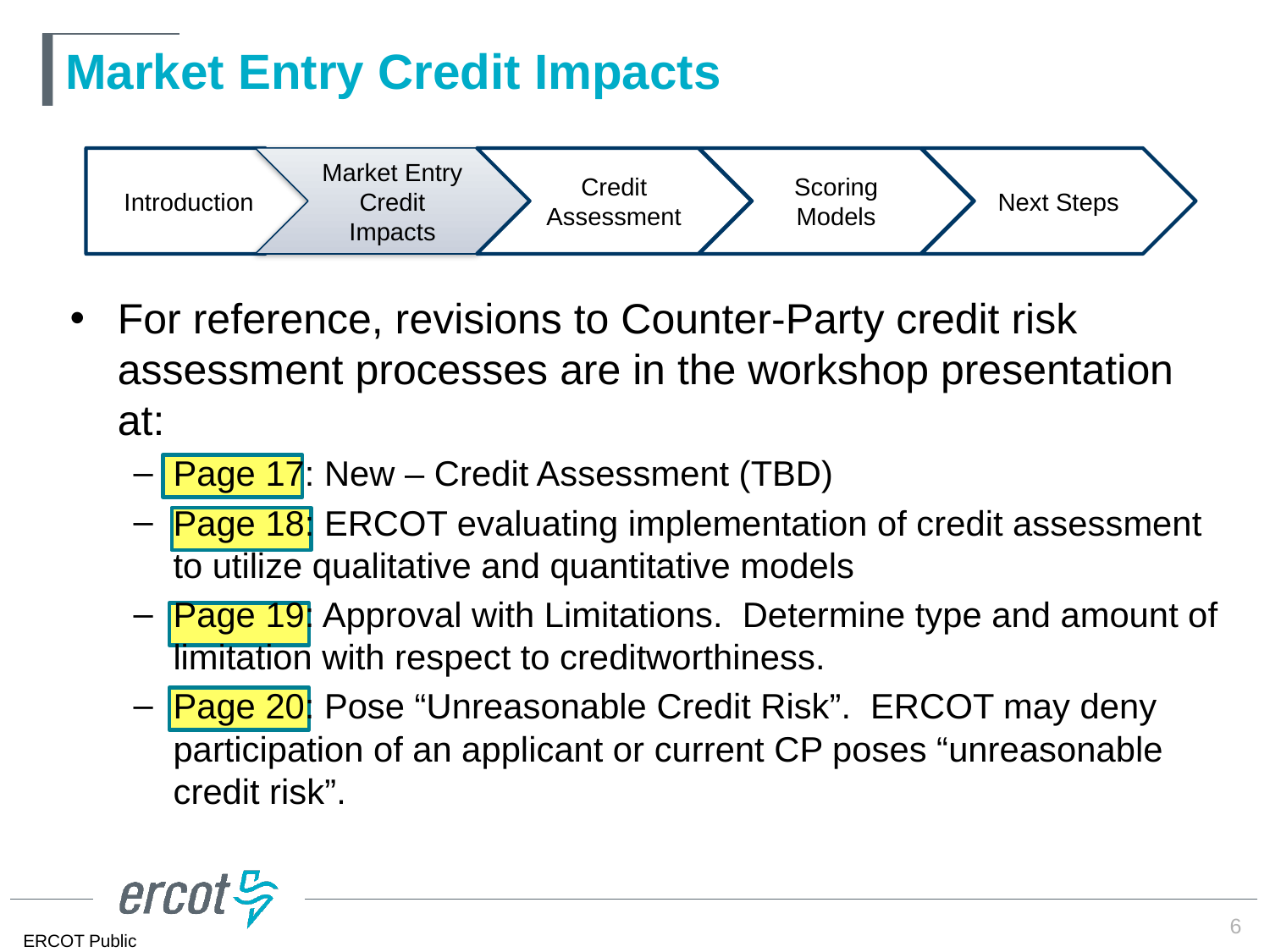

# Market Entry Credit Impacts
Introduction
Market Entry Credit Impacts
Credit Assessment
Scoring Models
Next Steps

For reference, revisions to Counter-Party credit risk assessment processes are in the workshop presentation at:
Page 17: New – Credit Assessment (TBD)
Page 18: ERCOT evaluating implementation of credit assessment to utilize qualitative and quantitative models
Page 19: Approval with Limitations.  Determine type and amount of limitation with respect to creditworthiness.
Page 20: Pose “Unreasonable Credit Risk”.  ERCOT may deny participation of an applicant or current CP poses “unreasonable credit risk”.

6